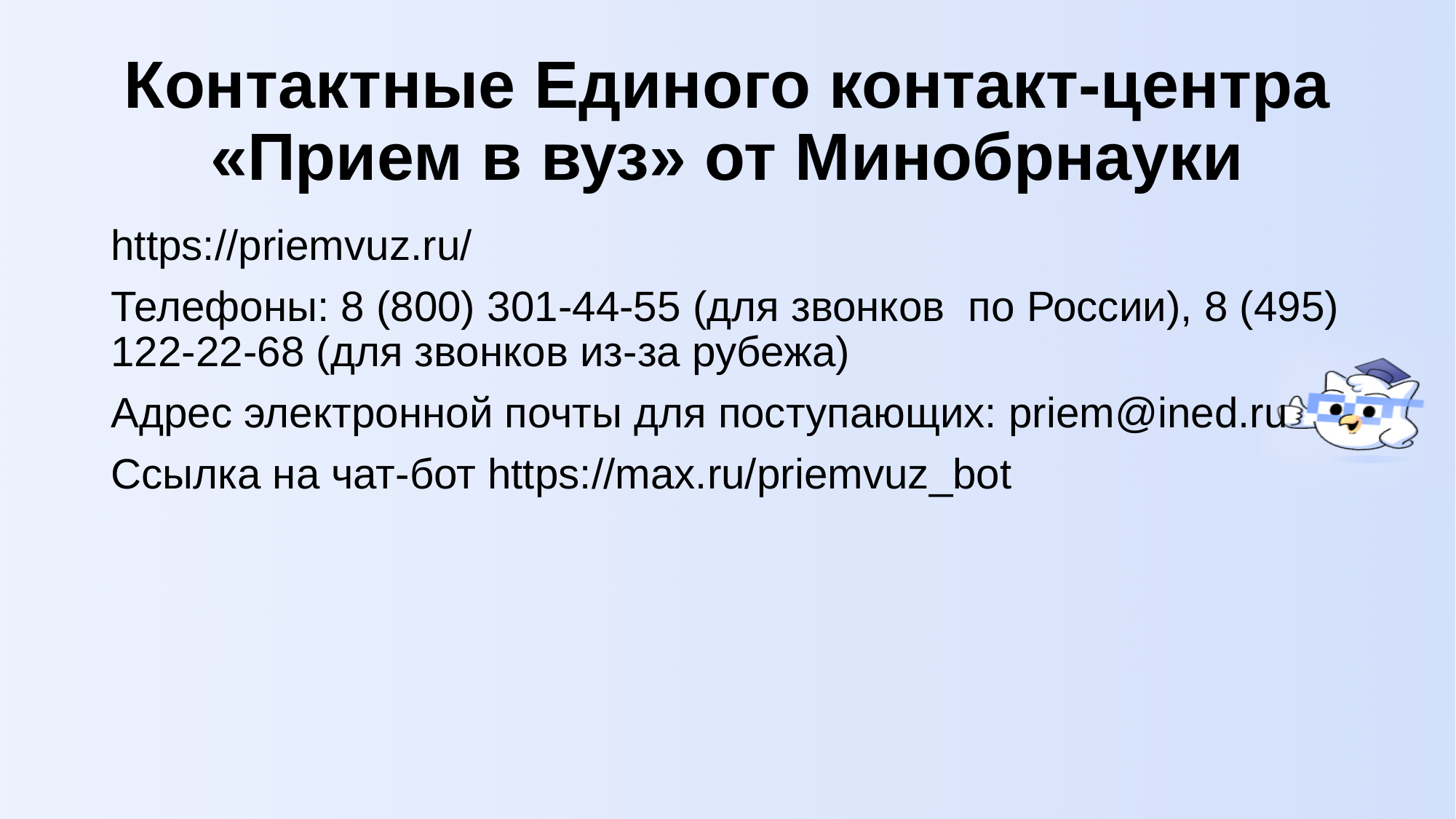

# Контактные Единого контакт-центра «Прием в вуз» от Минобрнауки
https://priemvuz.ru/
Телефоны: 8 (800) 301-44-55 (для звонков  по России), 8 (495) 122-22-68 (для звонков из-за рубежа)
Адрес электронной почты для поступающих: priem@ined.ru
Ссылка на чат-бот https://max.ru/priemvuz_bot